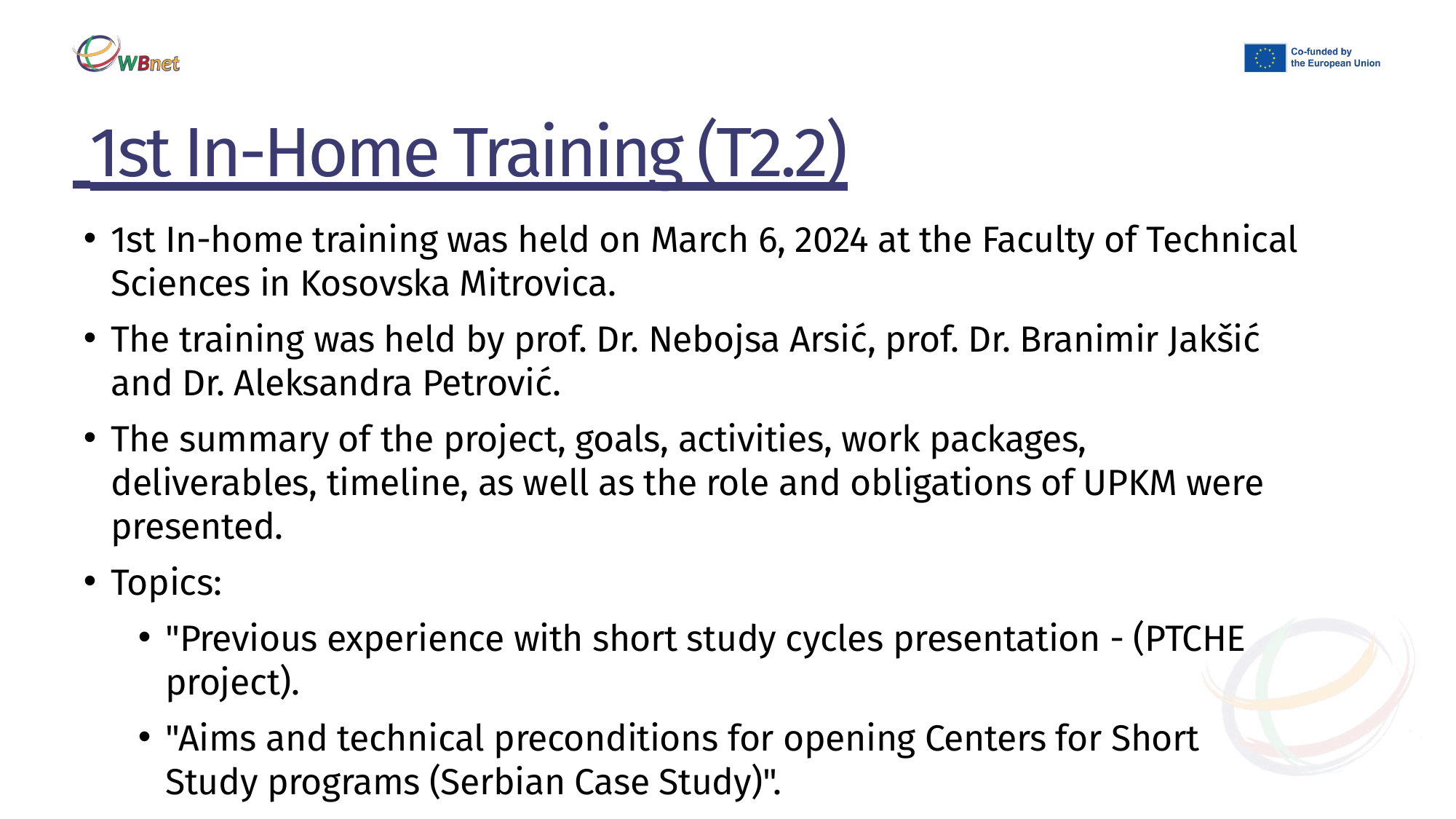

# 1st In-Home Training (T2.2)
1st In-home training was held on March 6, 2024 at the Faculty of Technical Sciences in Kosovska Mitrovica.
The training was held by prof. Dr. Nebojsa Arsić, prof. Dr. Branimir Jakšić and Dr. Aleksandra Petrović.
The summary of the project, goals, activities, work packages, deliverables, timeline, as well as the role and obligations of UPKM were presented.
Topics:
"Previous experience with short study cycles presentation - (PTCHE project).
"Aims and technical preconditions for opening Centers for Short Study programs (Serbian Case Study)".